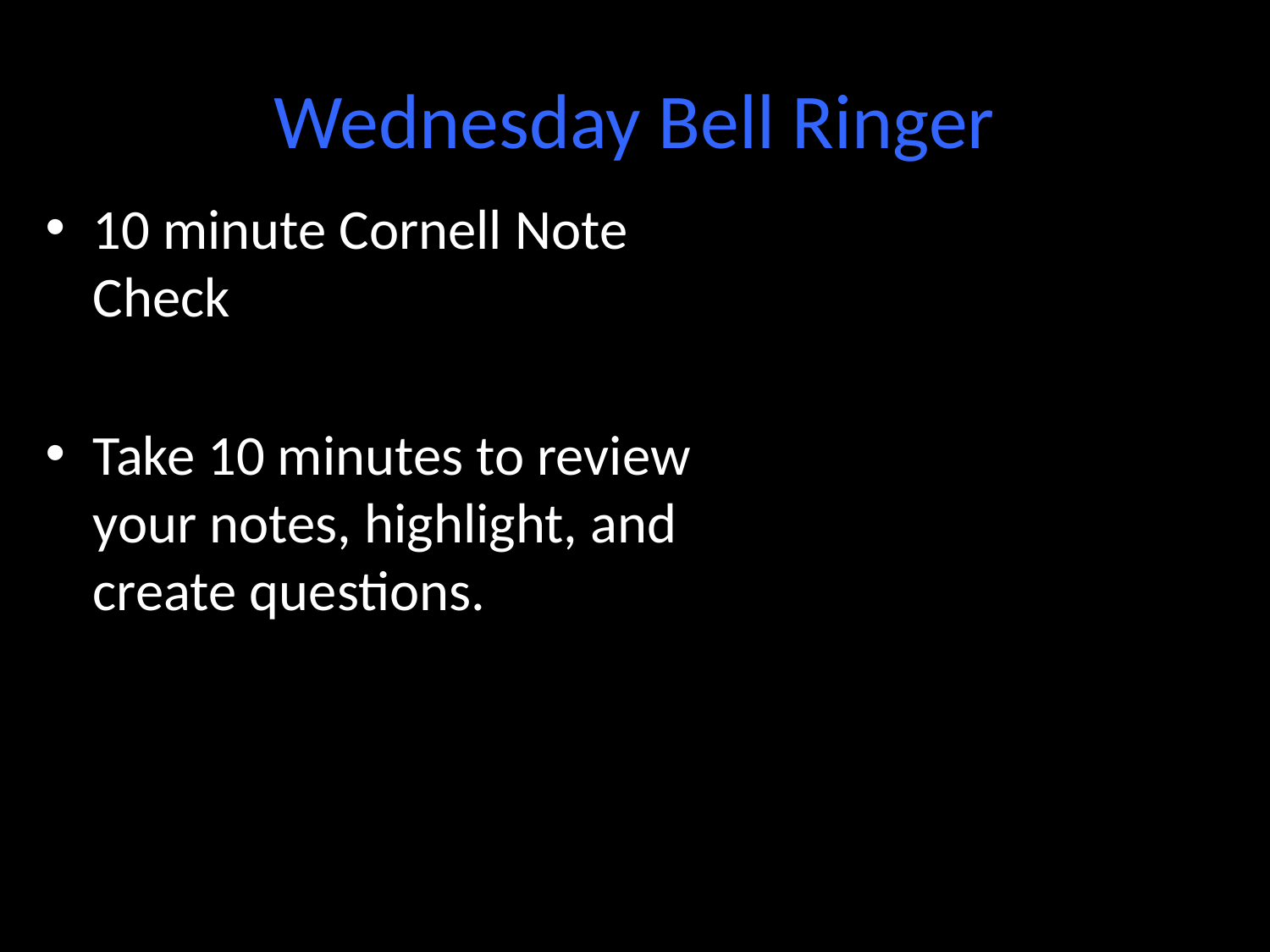

# Wednesday Bell Ringer
10 minute Cornell Note Check

Take 10 minutes to review your notes, highlight, and create questions.